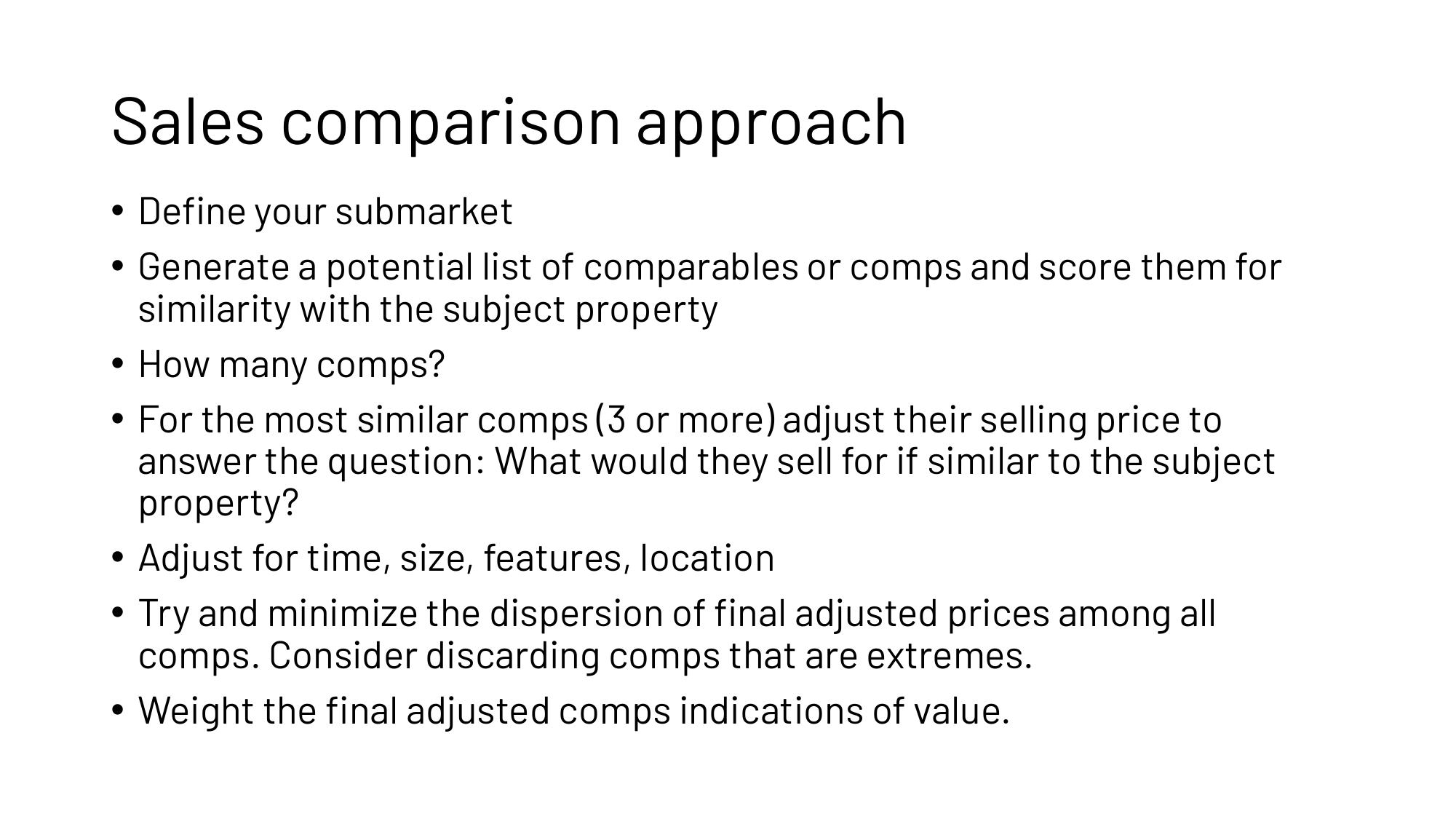

# Sales comparison approach
Define your submarket
Generate a potential list of comparables or comps and score them for similarity with the subject property
How many comps?
For the most similar comps (3 or more) adjust their selling price to answer the question: What would they sell for if similar to the subject property?
Adjust for time, size, features, location
Try and minimize the dispersion of final adjusted prices among all comps. Consider discarding comps that are extremes.
Weight the final adjusted comps indications of value.